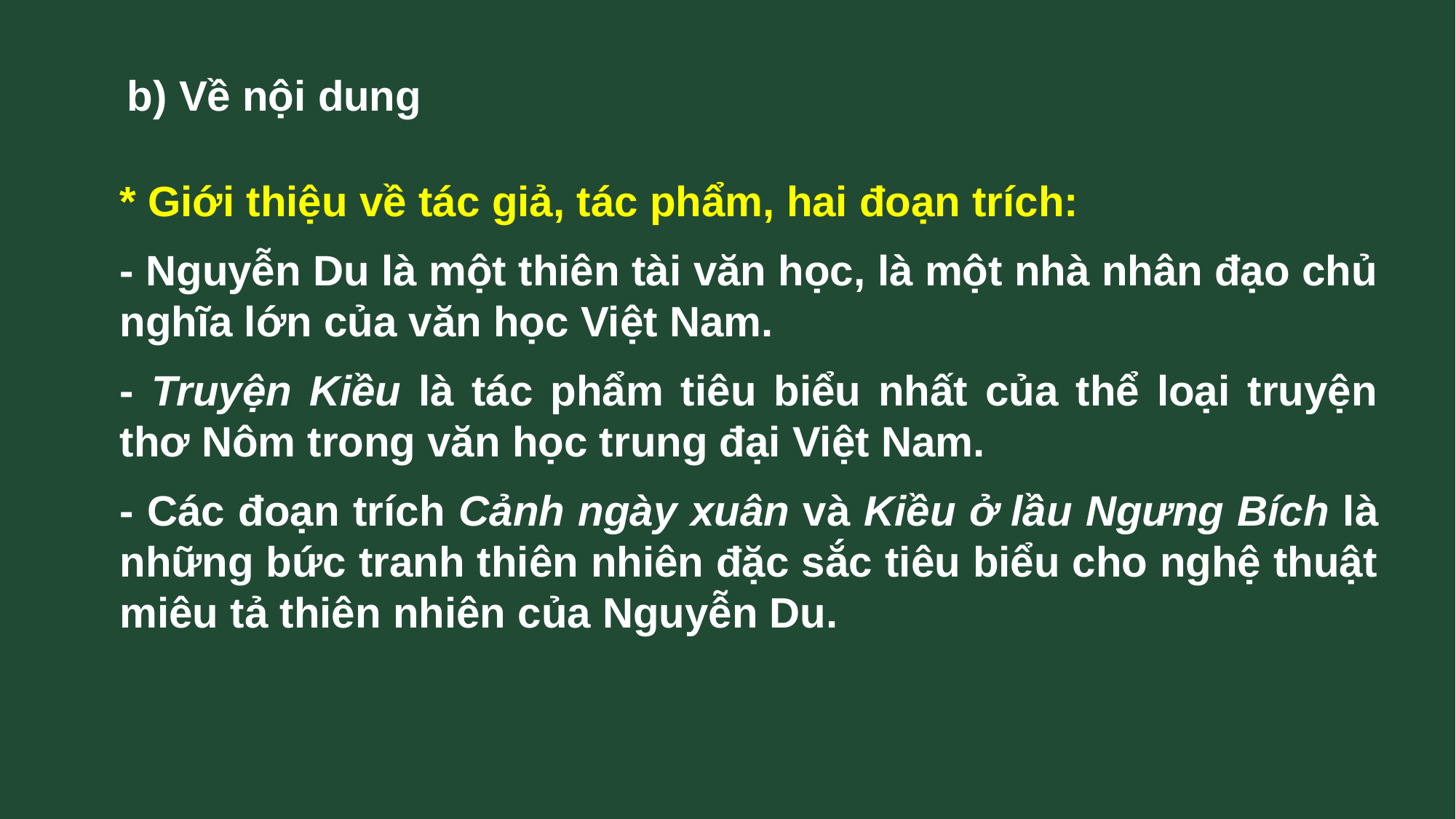

# b) Về nội dung
* Giới thiệu về tác giả, tác phẩm, hai đoạn trích:
- Nguyễn Du là một thiên tài văn học, là một nhà nhân đạo chủ nghĩa lớn của văn học Việt Nam.
- Truyện Kiều là tác phẩm tiêu biểu nhất của thể loại truyện thơ Nôm trong văn học trung đại Việt Nam.
- Các đoạn trích Cảnh ngày xuân và Kiều ở lầu Ngưng Bích là những bức tranh thiên nhiên đặc sắc tiêu biểu cho nghệ thuật miêu tả thiên nhiên của Nguyễn Du.